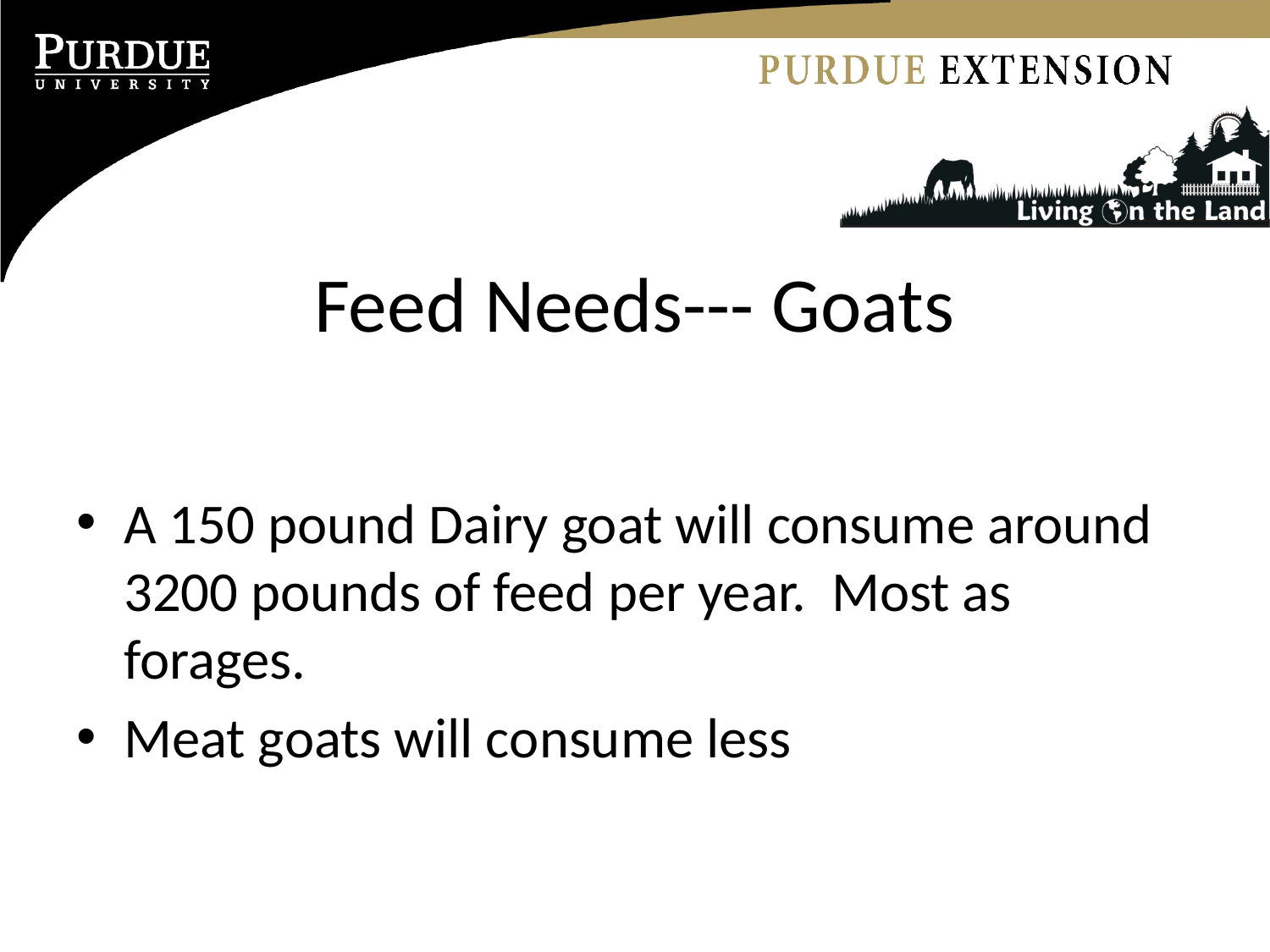

# Feed Needs--- Goats

A 150 pound Dairy goat will consume around 3200 pounds of feed per year.  Most as forages.
Meat goats will consume less